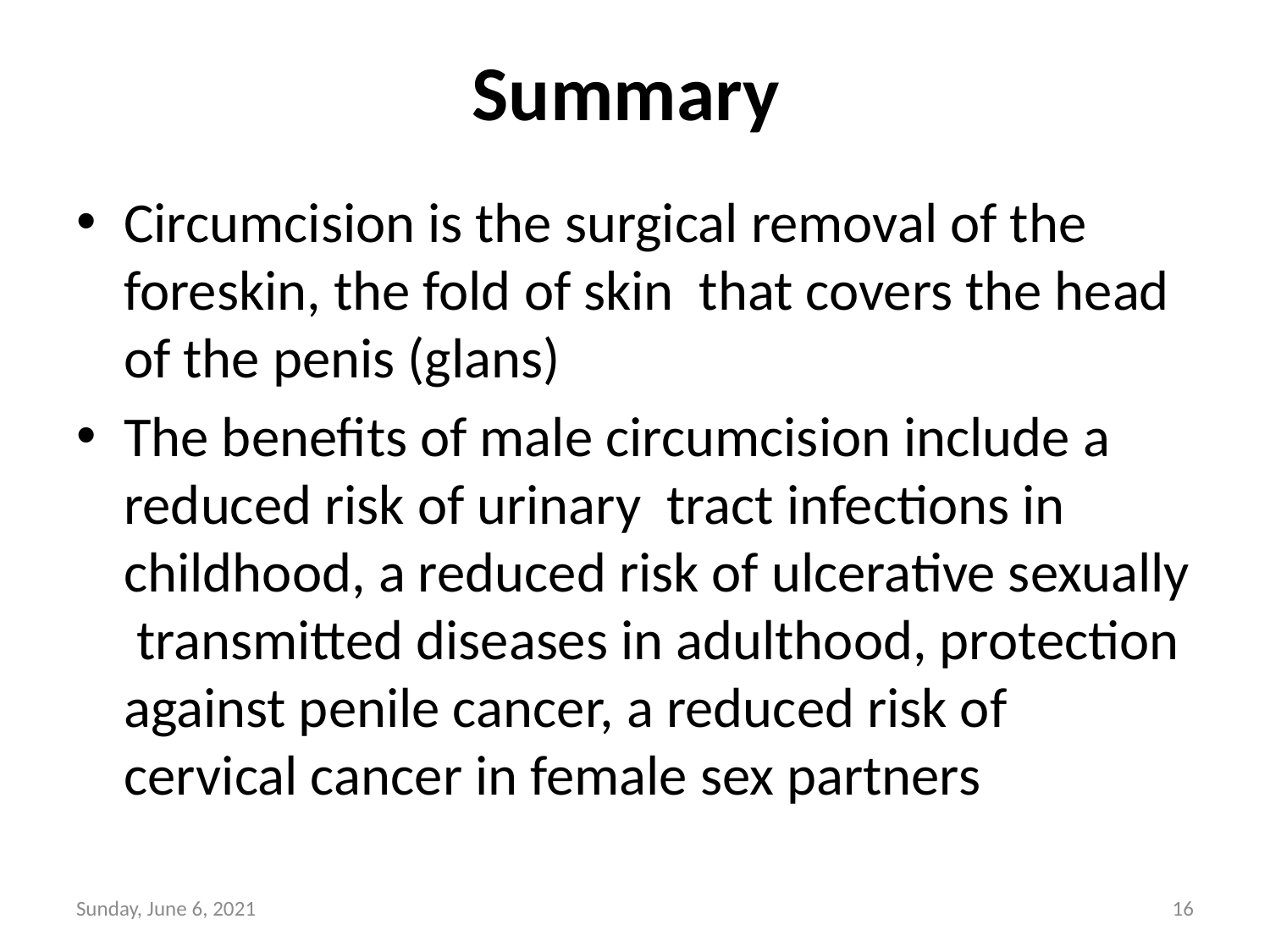

# Summary
Circumcision is the surgical removal of the foreskin, the fold of skin  that covers the head of the penis (glans)
The benefits of male circumcision include a reduced risk of urinary  tract infections in childhood, a reduced risk of ulcerative sexually  transmitted diseases in adulthood, protection against penile cancer, a reduced risk of cervical cancer in female sex partners
Sunday, June 6, 2021
16